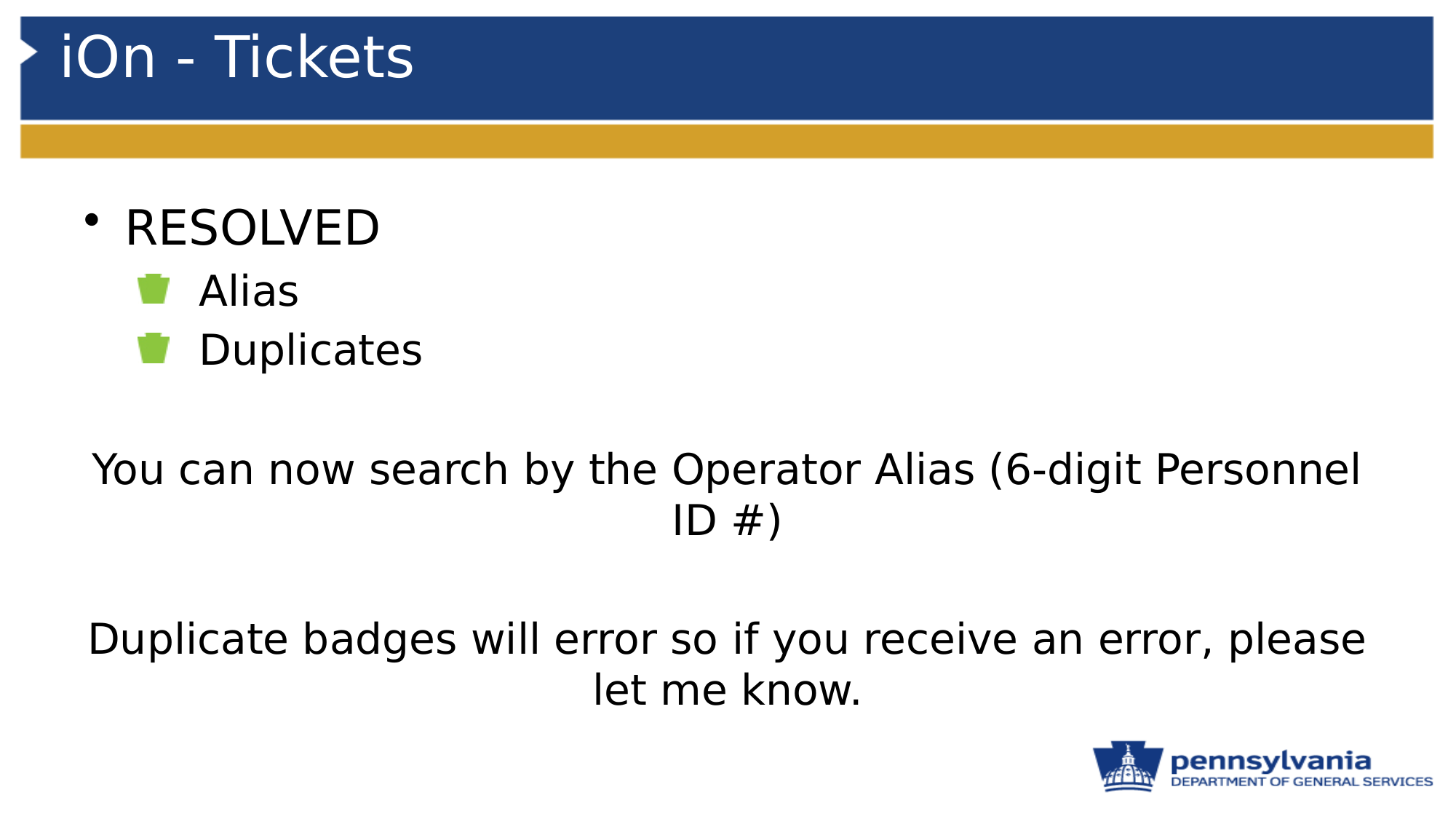

# iOn - Tickets
RESOLVED
  Alias
  Duplicates

You can now search by the Operator Alias (6-digit Personnel ID #)

Duplicate badges will error so if you receive an error, please let me know.